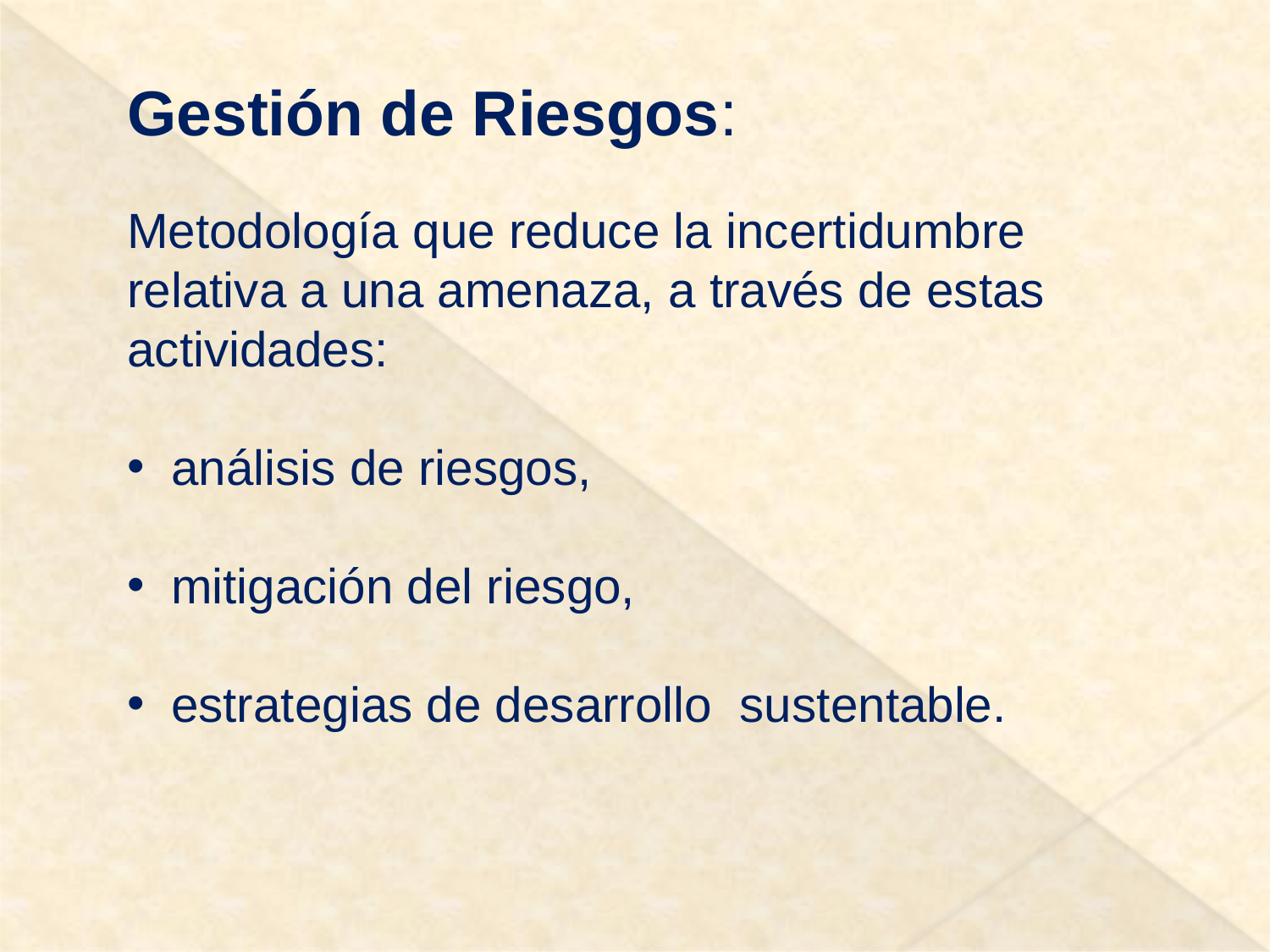

Gestión de Riesgos:

Metodología que reduce la incertidumbre relativa a una amenaza, a través de estas actividades:

 análisis de riesgos,

 mitigación del riesgo,

 estrategias de desarrollo  sustentable.